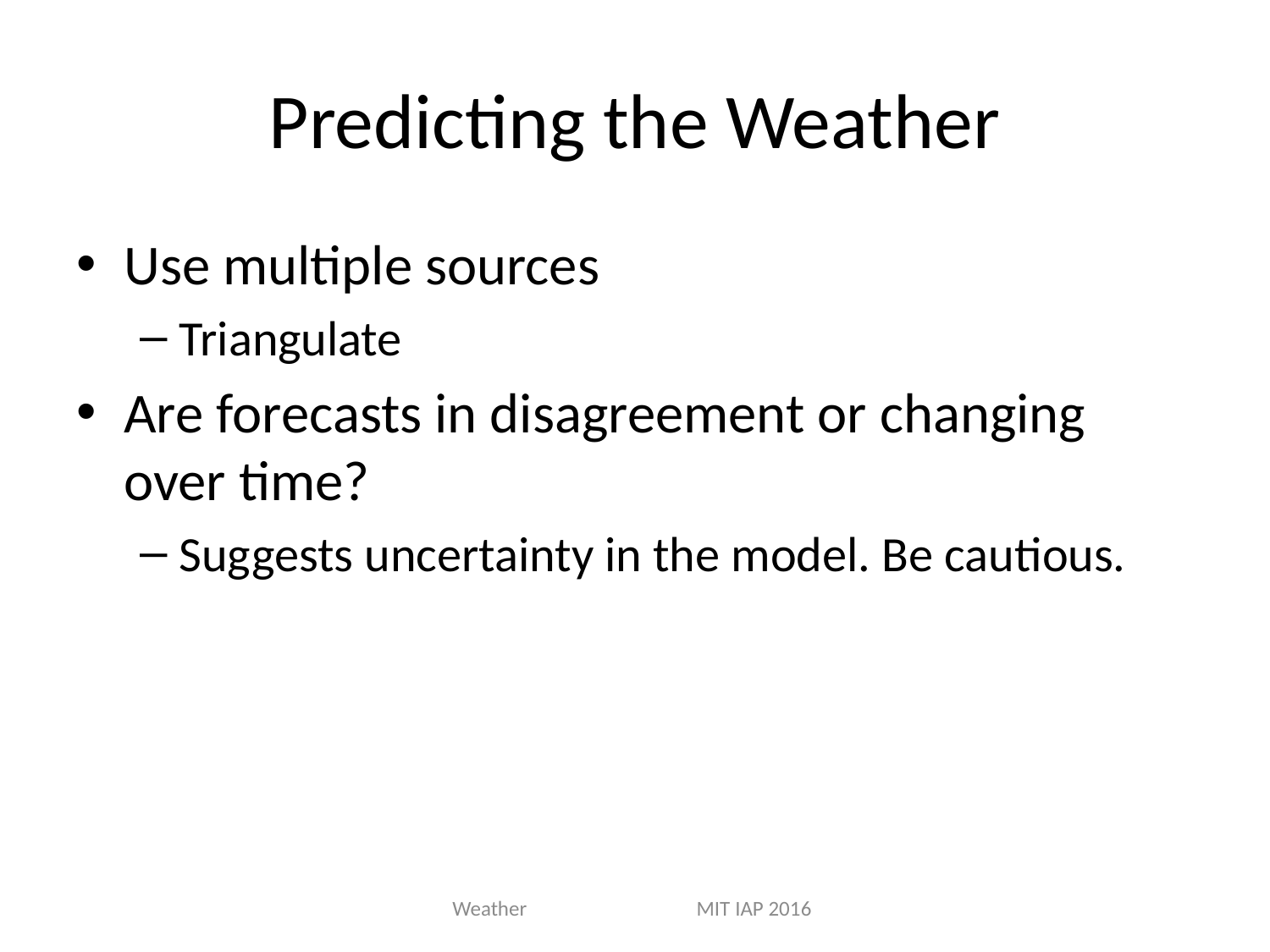

# Predicting the Weather
Use multiple sources
Triangulate
Are forecasts in disagreement or changing over time?
Suggests uncertainty in the model. Be cautious.

Weather                                   MIT IAP 2016